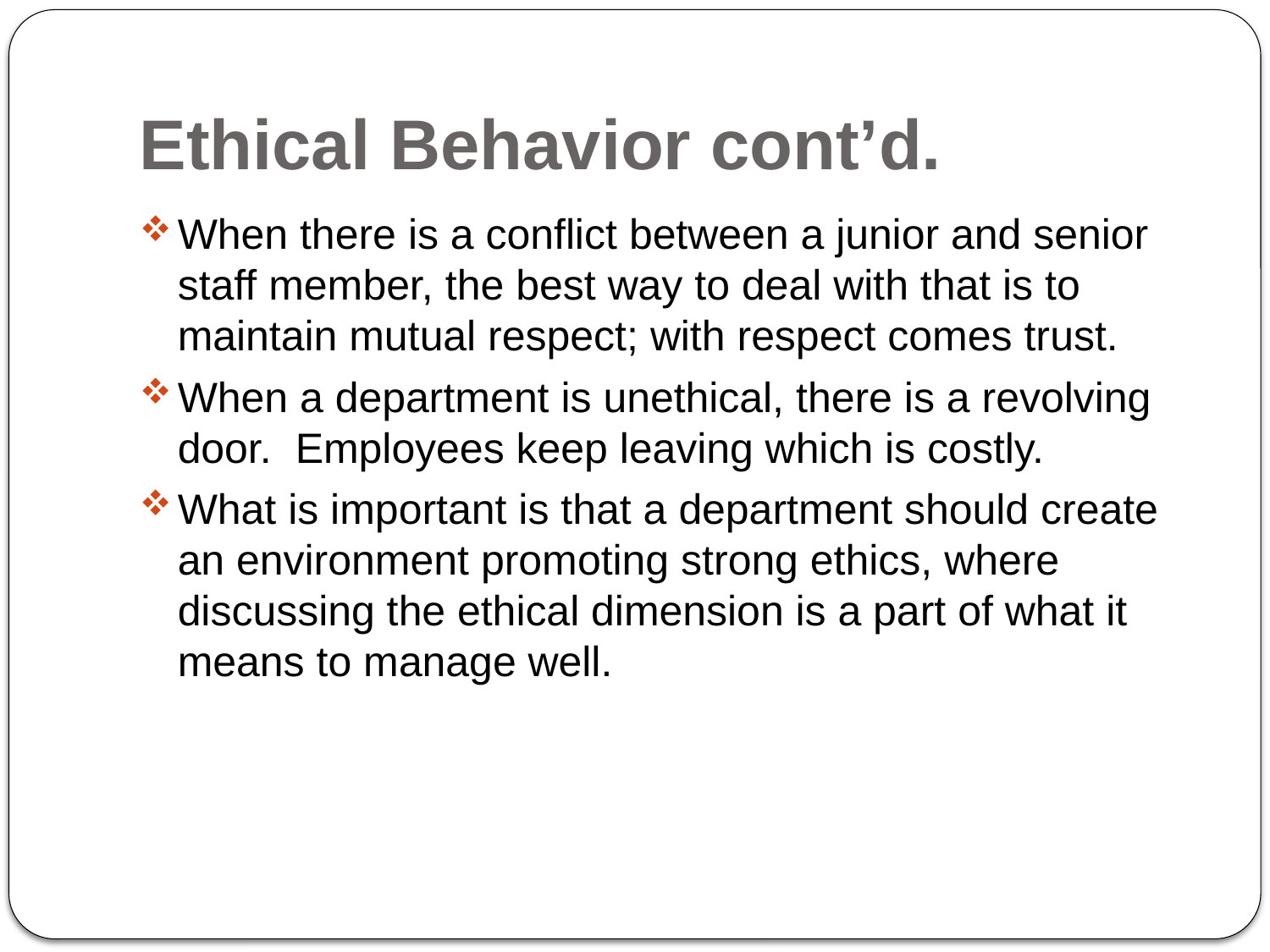

# Ethical Behavior cont’d.
When there is a conflict between a junior and senior staff member, the best way to deal with that is to maintain mutual respect; with respect comes trust.
When a department is unethical, there is a revolving door.  Employees keep leaving which is costly.
What is important is that a department should create an environment promoting strong ethics, where discussing the ethical dimension is a part of what it means to manage well.